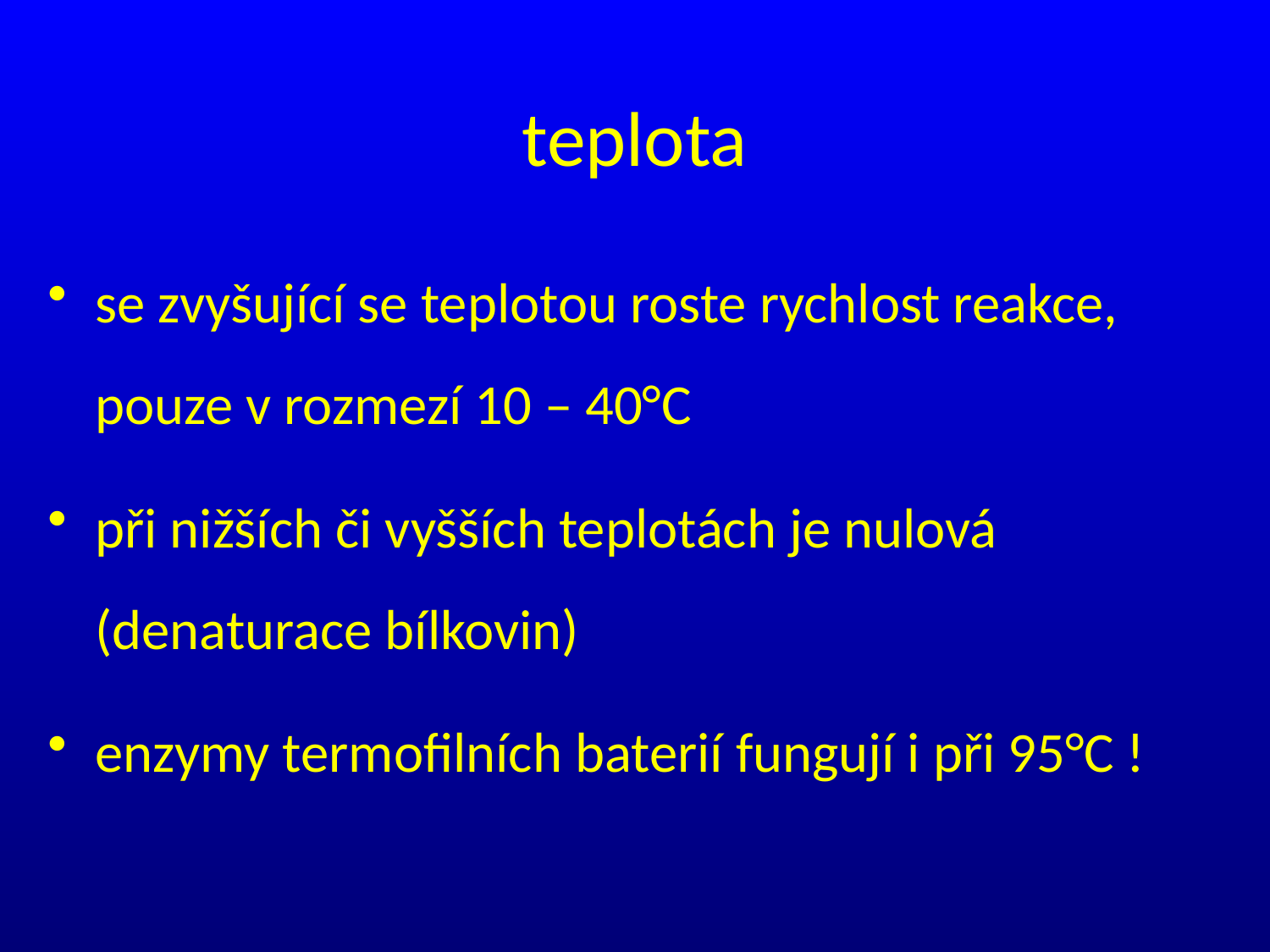

# teplota
se zvyšující se teplotou roste rychlost reakce, pouze v rozmezí 10 – 40°C
při nižších či vyšších teplotách je nulová (denaturace bílkovin)
enzymy termofilních baterií fungují i při 95°C !